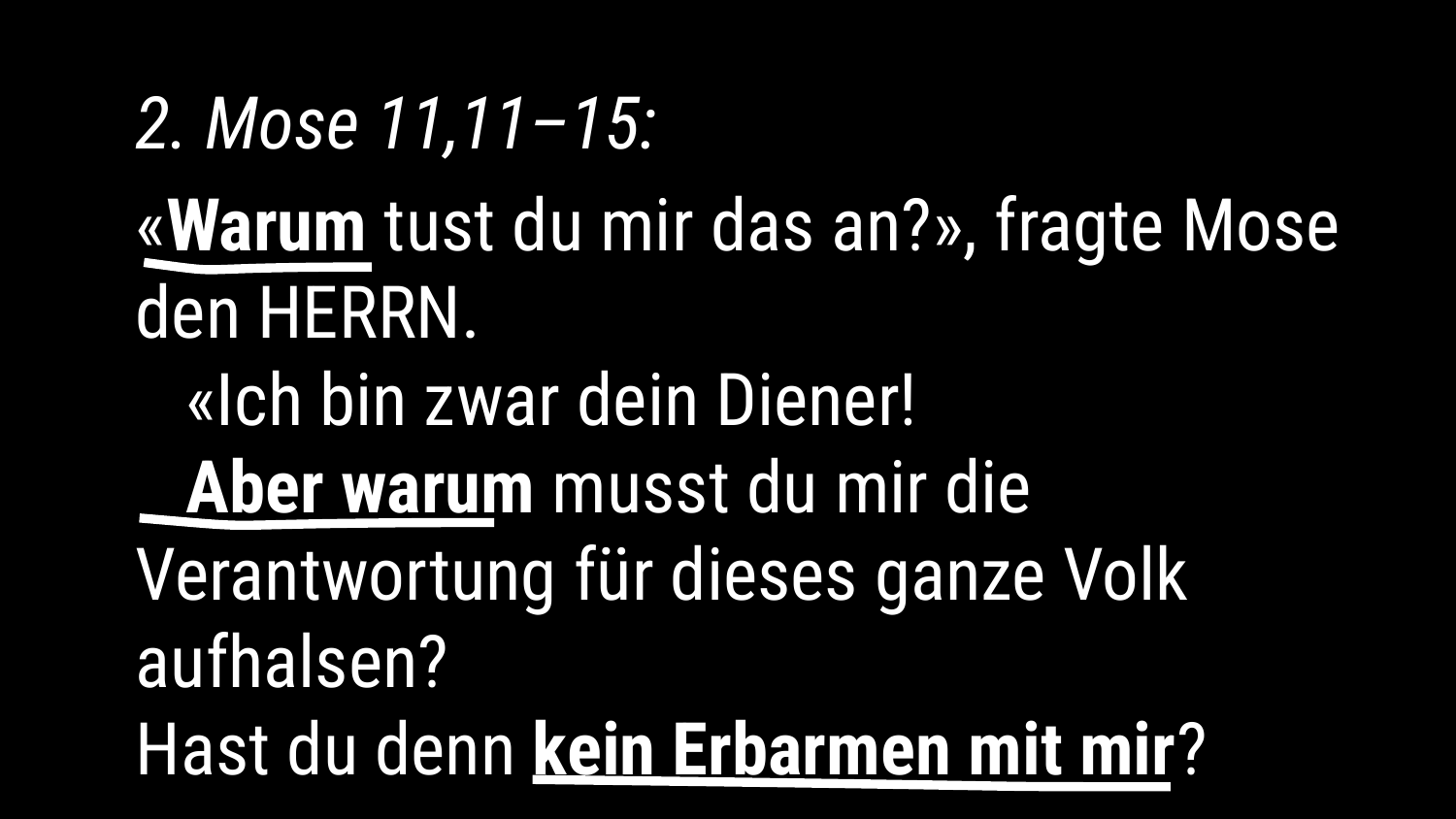

2. Mose 11,11–15:
«Warum tust du mir das an?», fragte Mose den HERRN.                                                         «Ich bin zwar dein Diener!                               Aber warum musst du mir die Verantwortung für dieses ganze Volk aufhalsen?                                                  Hast du denn kein Erbarmen mit mir?